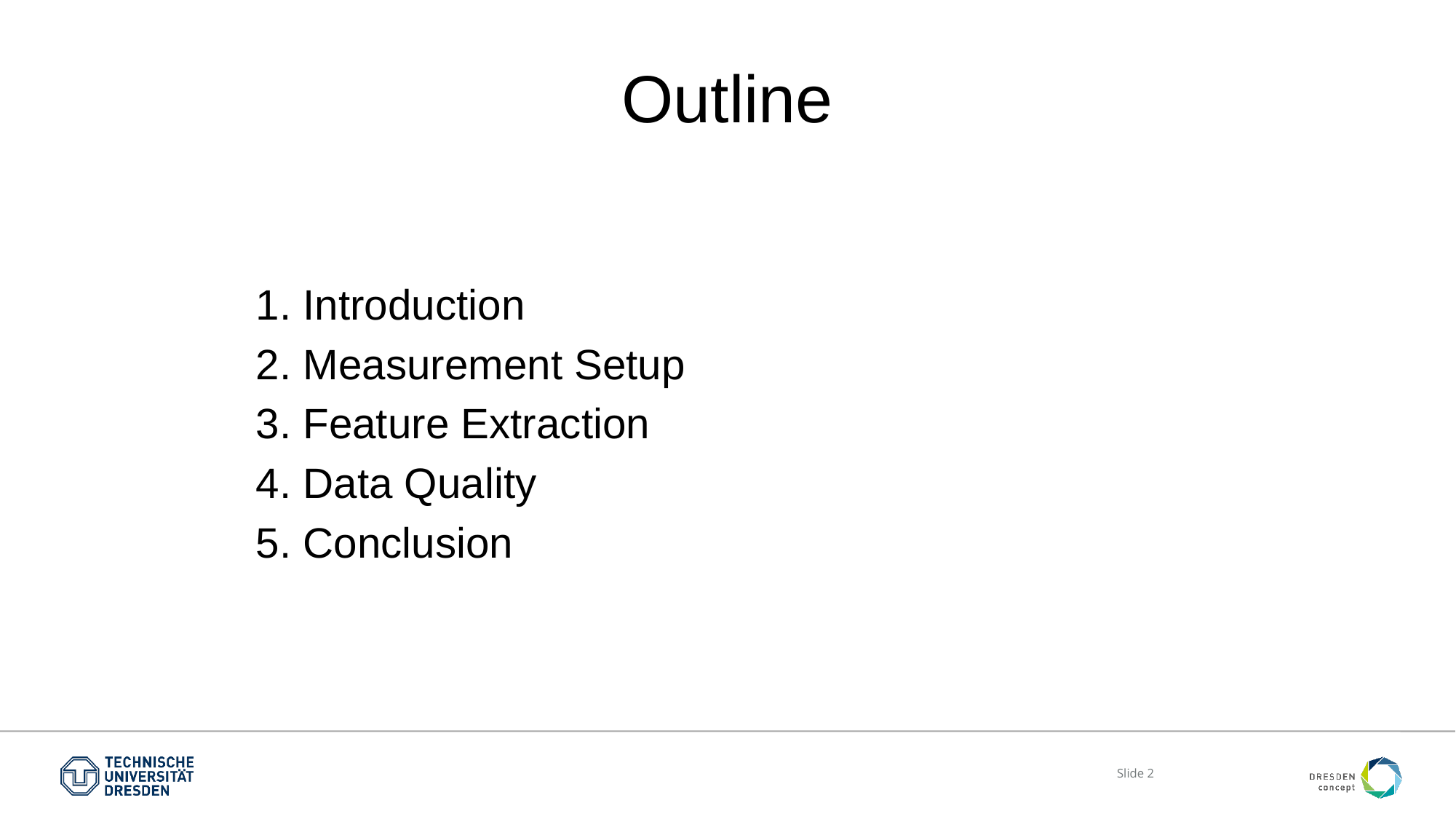

Outline
 Introduction
 Measurement Setup
 Feature Extraction
 Data Quality
 Conclusion